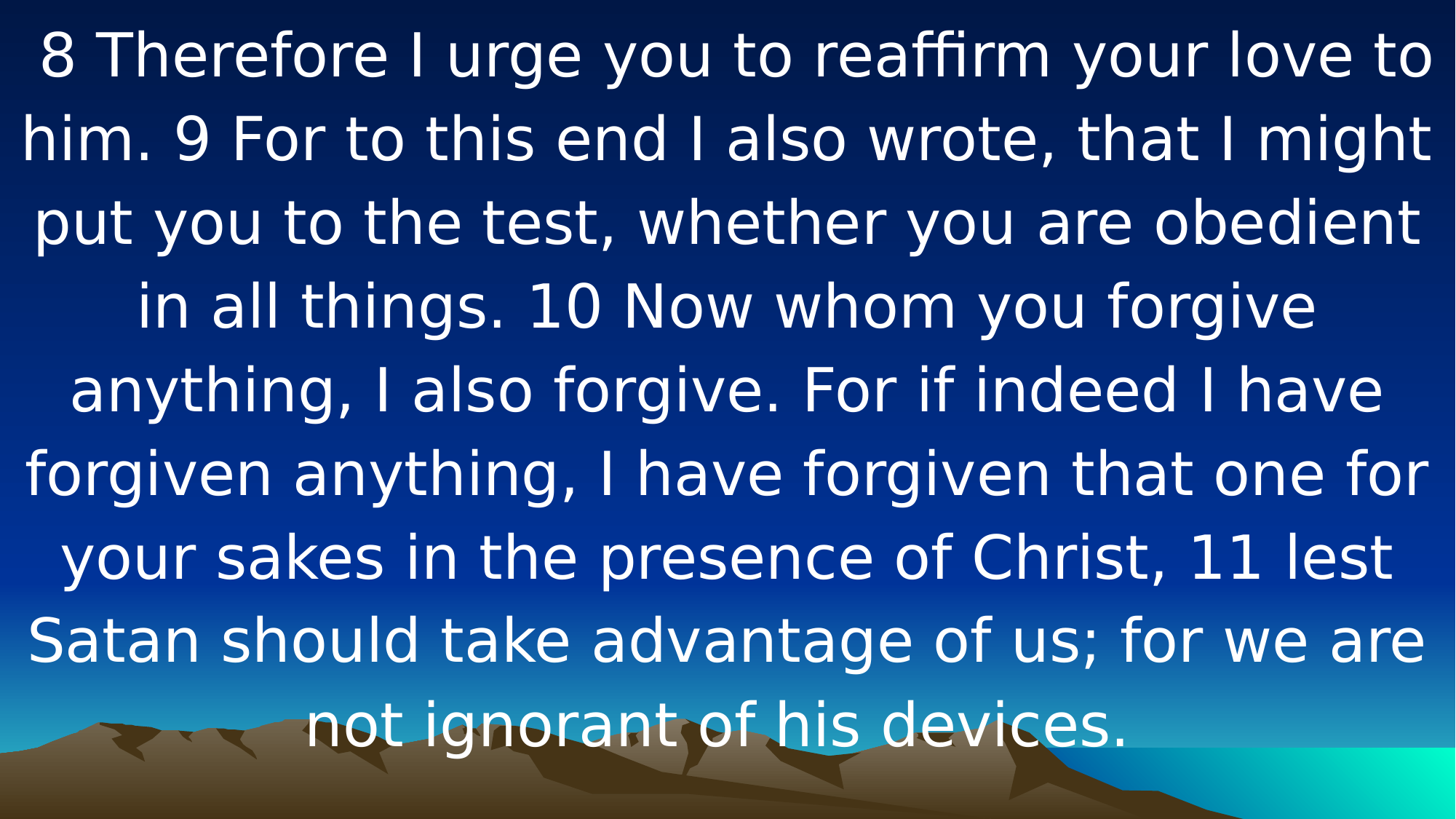

8 Therefore I urge you to reaffirm your love to him. 9 For to this end I also wrote, that I might put you to the test, whether you are obedient in all things. 10 Now whom you forgive anything, I also forgive. For if indeed I have forgiven anything, I have forgiven that one for your sakes in the presence of Christ, 11 lest Satan should take advantage of us; for we are not ignorant of his devices.